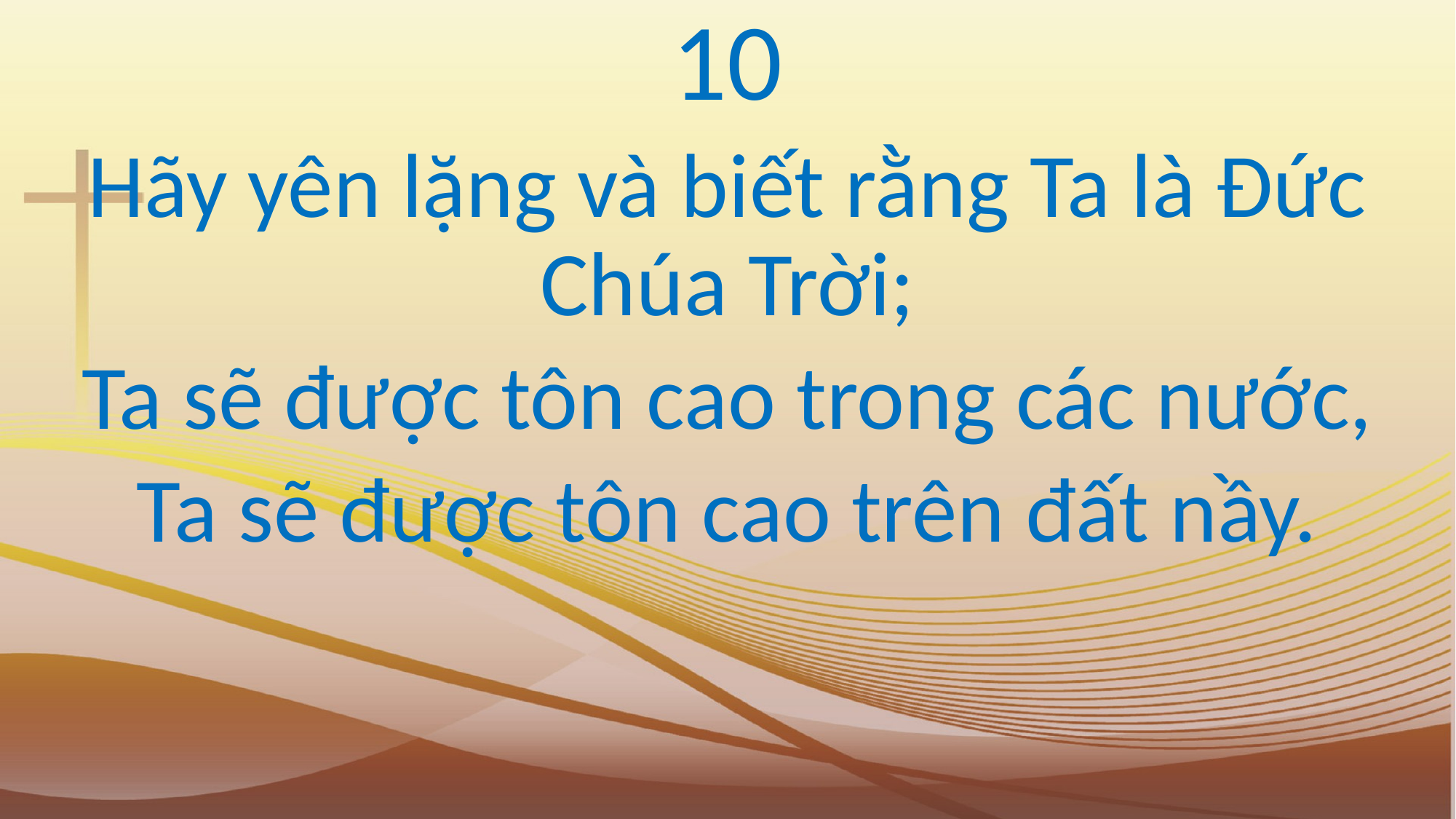

10
Hãy yên lặng và biết rằng Ta là Đức Chúa Trời;
Ta sẽ được tôn cao trong các nước,
Ta sẽ được tôn cao trên đất nầy.